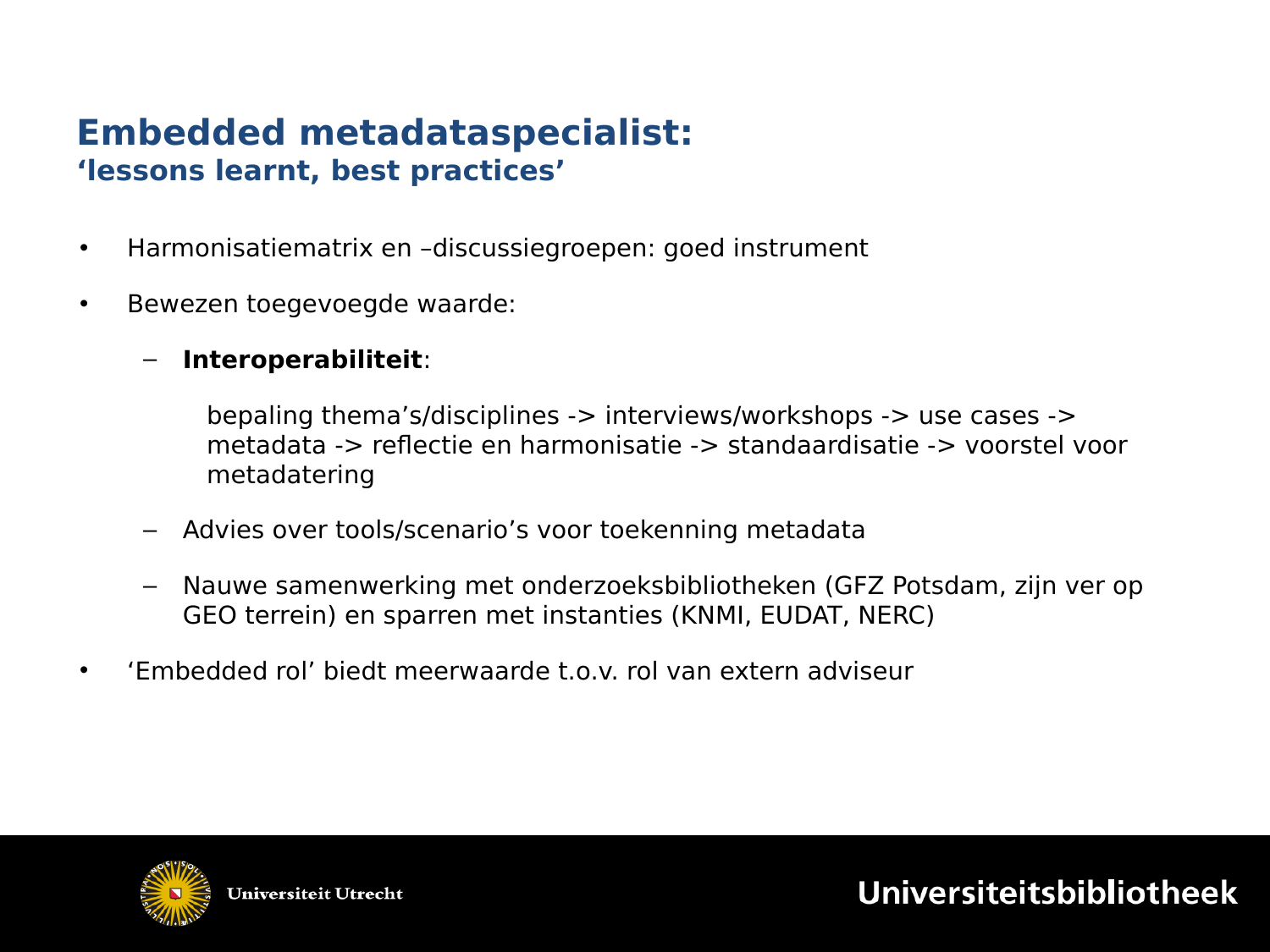

# Embedded metadataspecialist: ‘lessons learnt, best practices’
Harmonisatiematrix en –discussiegroepen: goed instrument
Bewezen toegevoegde waarde:
Interoperabiliteit:
bepaling thema’s/disciplines -> interviews/workshops -> use cases -> metadata -> reflectie en harmonisatie -> standaardisatie -> voorstel voor metadatering
Advies over tools/scenario’s voor toekenning metadata
Nauwe samenwerking met onderzoeksbibliotheken (GFZ Potsdam, zijn ver op GEO terrein) en sparren met instanties (KNMI, EUDAT, NERC)
‘Embedded rol’ biedt meerwaarde t.o.v. rol van extern adviseur